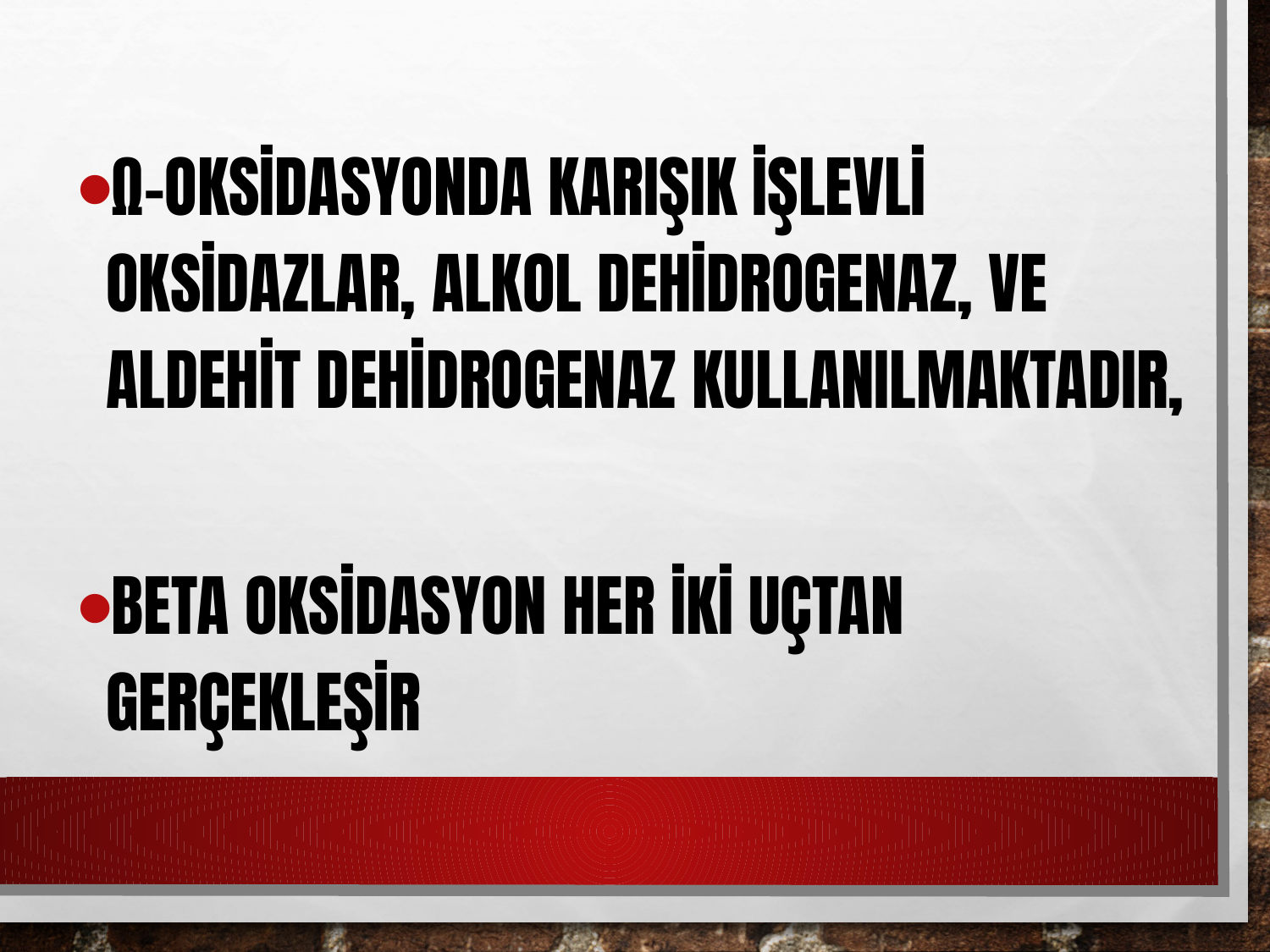

Ω-oksidasyonda karışık işlevli oksidazlar, alkol dehidrogenaz, ve aldehit dehidrogenaz kullanılmaktadır,

Beta oksidasyon her iki uçtan gerçekleşir